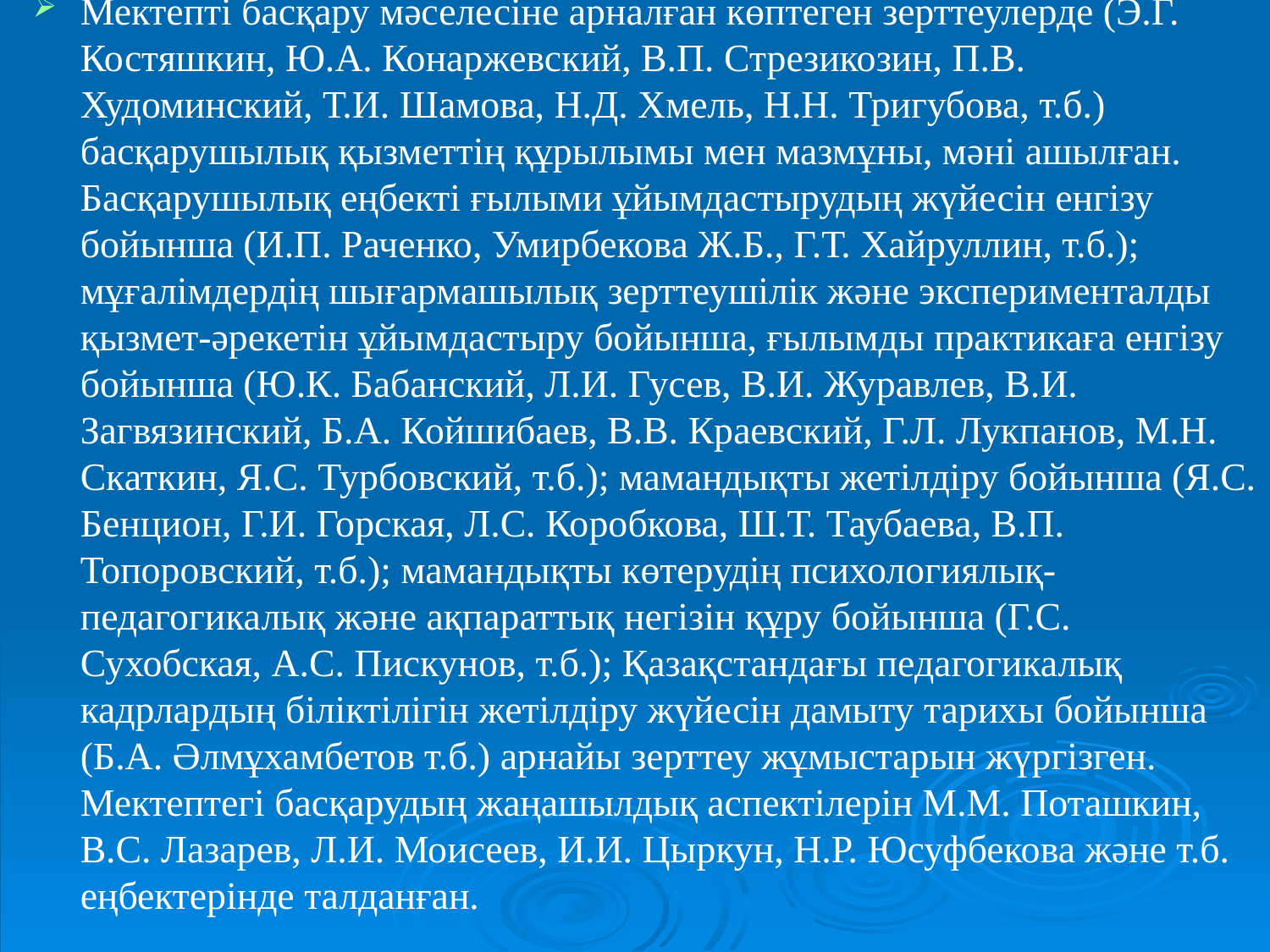

Мектептi басқару мәселесiне арналған көптеген зерттеулерде (Э.Г. Костяшкин, Ю.А. Конаржевский, В.П. Стрезикозин, П.В. Худоминский, Т.И. Шамова, Н.Д. Хмель, Н.Н. Тригубова, т.б.) басқарушылық қызметтің құрылымы мен мазмұны, мәнi ашылған. Басқарушылық еңбектi ғылыми ұйымдастырудың жүйесiн енгiзу бойынша (И.П. Раченко, Умирбекова Ж.Б., Г.Т. Хайруллин, т.б.); мұғалiмдердiң шығармашылық зерттеушiлiк және эксперименталды қызмет-әрекетiн ұйымдастыру бойынша, ғылымды практикаға енгiзу бойынша (Ю.К. Бабанский, Л.И. Гусев, В.И. Журавлев, В.И. Загвязинский, Б.А. Койшибаев, В.В. Краевский, Г.Л. Лукпанов, М.Н. Скаткин, Я.С. Турбовский, т.б.); мамандықты жетілдіру бойынша (Я.С. Бенцион, Г.И. Горская, Л.С. Коробкова, Ш.Т. Таубаева, В.П. Топоровский, т.б.); мамандықты көтерудiң психологиялық-педагогикалық және ақпараттық негiзiн құру бойынша (Г.С. Сухобская, А.С. Пискунов, т.б.); Қазақстандағы педагогикалық кадрлардың біліктілігін жетілдіру жүйесiн дамыту тарихы бойынша (Б.А. Әлмұхамбетов т.б.) арнайы зерттеу жұмыстарын жүргiзген. Мектептегі басқарудың жаңашылдық аспектiлерiн М.М. Поташкин, В.С. Лазарев, Л.И. Моисеев, И.И. Цыркун, Н.Р. Юсуфбекова және т.б. еңбектерінде талданған.